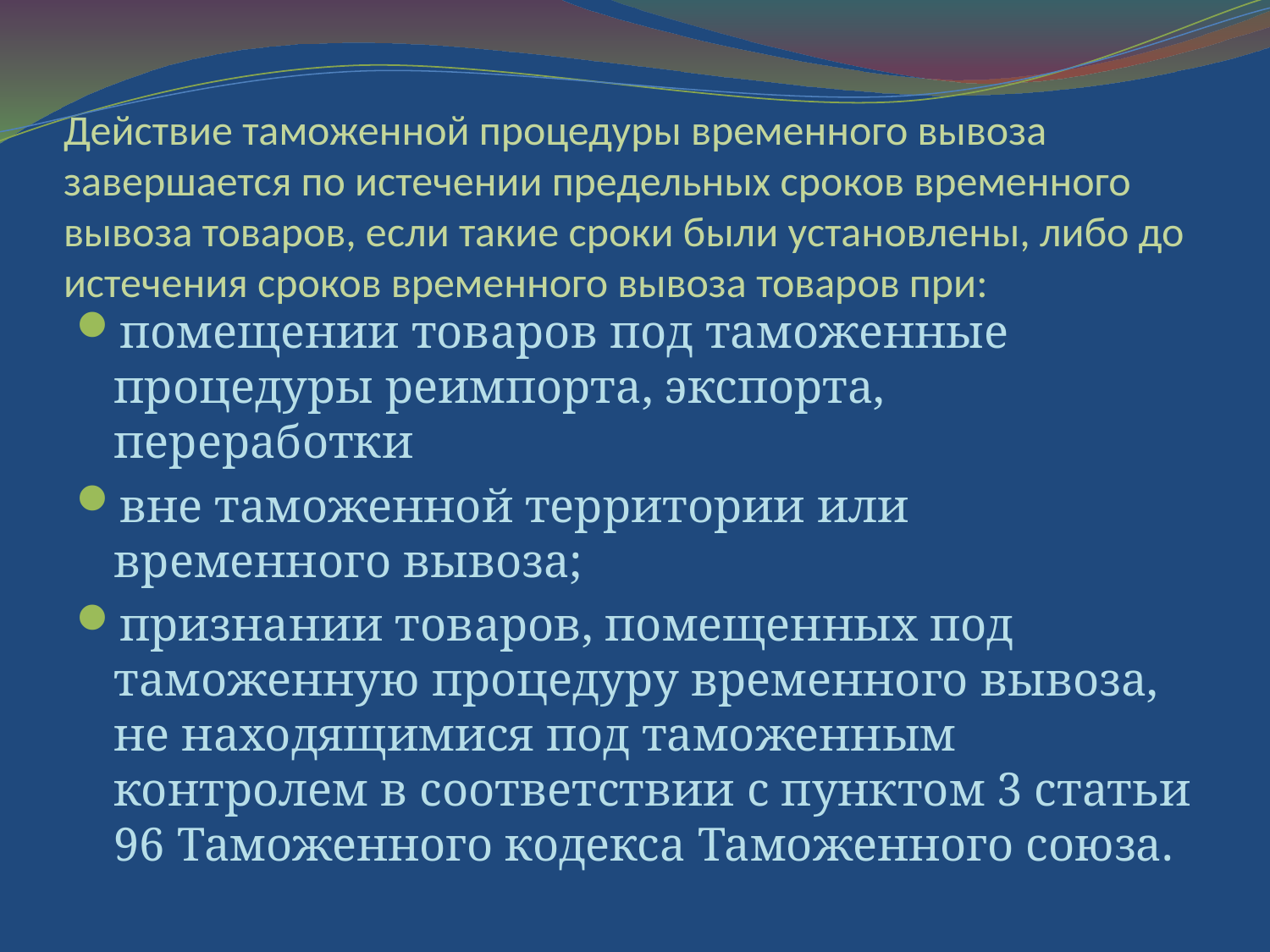

# Действие таможенной процедуры временного вывоза завершается по истечении предельных сроков временного вывоза товаров, если такие сроки были установлены, либо до истечения сроков временного вывоза товаров при:
помещении товаров под таможенные процедуры реимпорта, экспорта, переработки
вне таможенной территории или временного вывоза;
признании товаров, помещенных под таможенную процедуру временного вывоза, не находящимися под таможенным контролем в соответствии с пунктом 3 статьи 96 Таможенного кодекса Таможенного союза.